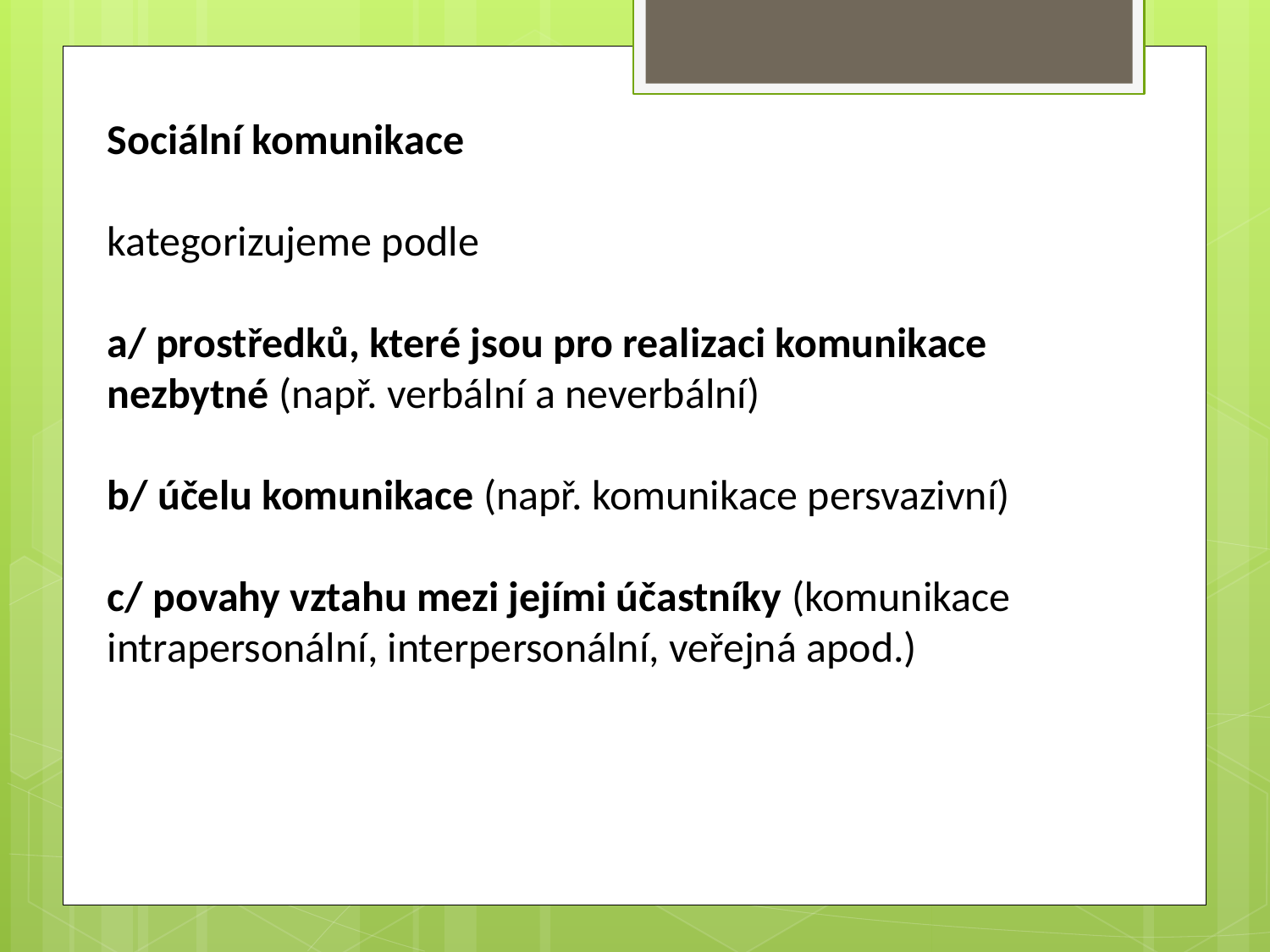

Sociální komunikace

kategorizujeme podle

a/ prostředků, které jsou pro realizaci komunikace nezbytné (např. verbální a neverbální)

b/ účelu komunikace (např. komunikace persvazivní)

c/ povahy vztahu mezi jejími účastníky (komunikace intrapersonální, interpersonální, veřejná apod.)